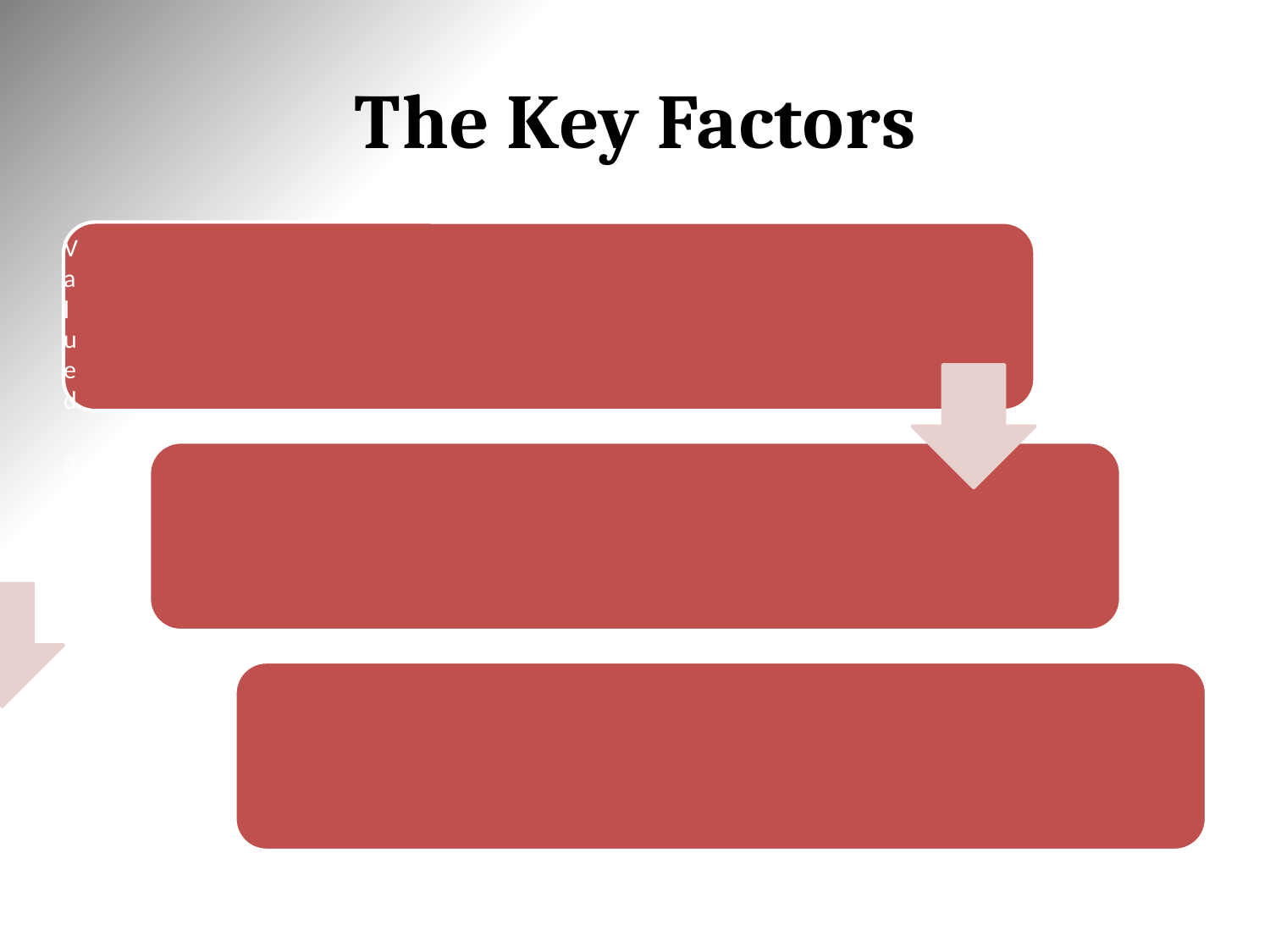

# The Key Factors
Valued and respected